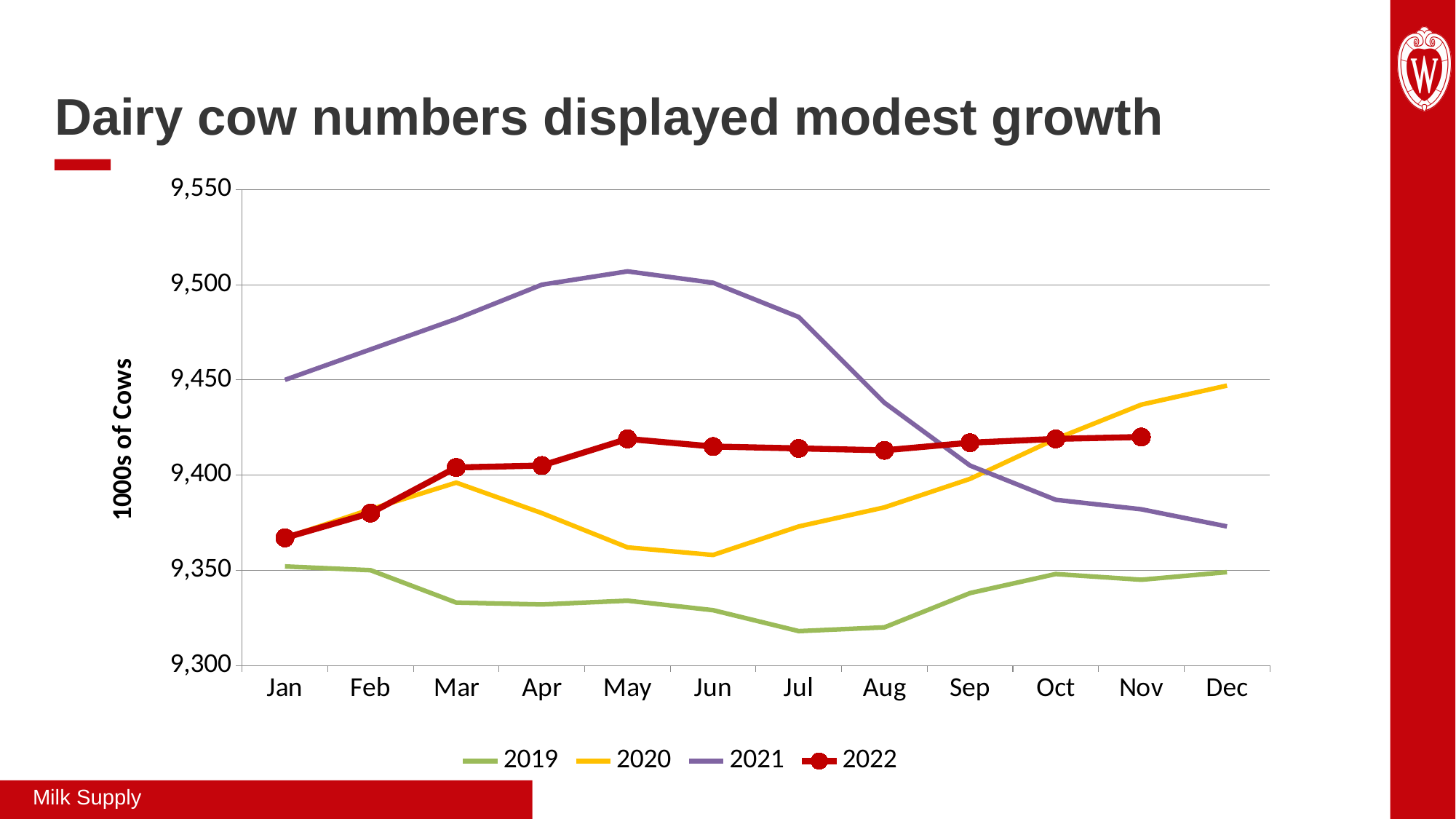

Dairy cow numbers displayed modest growth

### Chart

| Category | 2019 | 2020 | 2021 | 2022 |
|---|---|---|---|---|
| Jan | 9352.0 | 9367.0 | 9450.0 | 9367.0 |
| Feb | 9350.0 | 9382.0 | 9466.0 | 9380.0 |
| Mar | 9333.0 | 9396.0 | 9482.0 | 9404.0 |
| Apr | 9332.0 | 9380.0 | 9500.0 | 9405.0 |
| May | 9334.0 | 9362.0 | 9507.0 | 9419.0 |
| Jun | 9329.0 | 9358.0 | 9501.0 | 9415.0 |
| Jul | 9318.0 | 9373.0 | 9483.0 | 9414.0 |
| Aug | 9320.0 | 9383.0 | 9438.0 | 9413.0 |
| Sep | 9338.0 | 9398.0 | 9405.0 | 9417.0 |
| Oct | 9348.0 | 9419.0 | 9387.0 | 9419.0 |
| Nov | 9345.0 | 9437.0 | 9382.0 | 9420.0 |
| Dec | 9349.0 | 9447.0 | 9373.0 | None |
Milk Supply